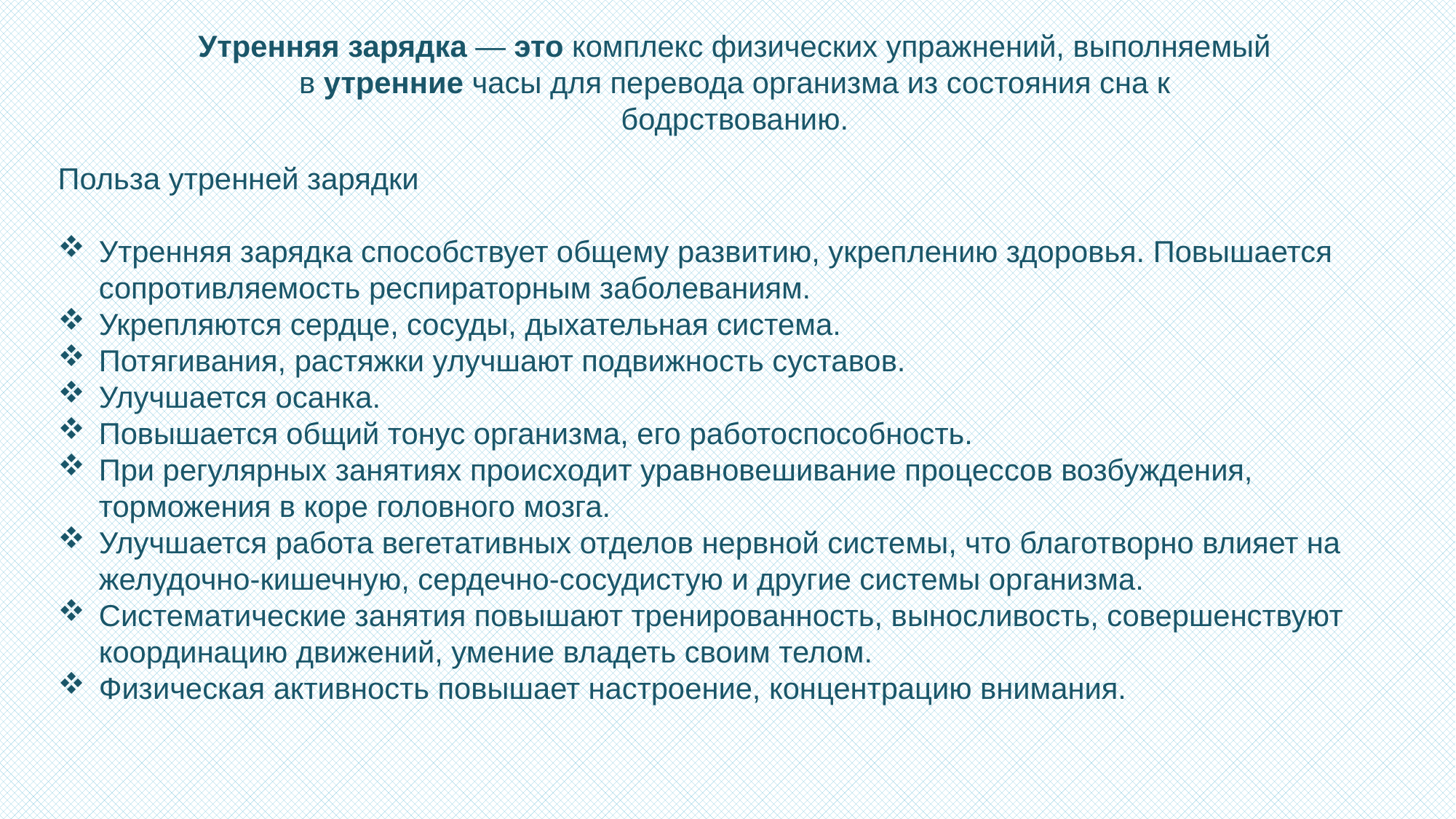

Утренняя зарядка — это комплекс физических упражнений, выполняемый в утренние часы для перевода организма из состояния сна к бодрствованию.

Польза утренней зарядки

Утренняя зарядка способствует общему развитию, укреплению здоровья. Повышается сопротивляемость респираторным заболеваниям.
Укрепляются сердце, сосуды, дыхательная система.
Потягивания, растяжки улучшают подвижность суставов.
Улучшается осанка.
Повышается общий тонус организма, его работоспособность.
При регулярных занятиях происходит уравновешивание процессов возбуждения, торможения в коре головного мозга.
Улучшается работа вегетативных отделов нервной системы, что благотворно влияет на желудочно-кишечную, сердечно-сосудистую и другие системы организма.
Систематические занятия повышают тренированность, выносливость, совершенствуют координацию движений, умение владеть своим телом.
Физическая активность повышает настроение, концентрацию внимания.